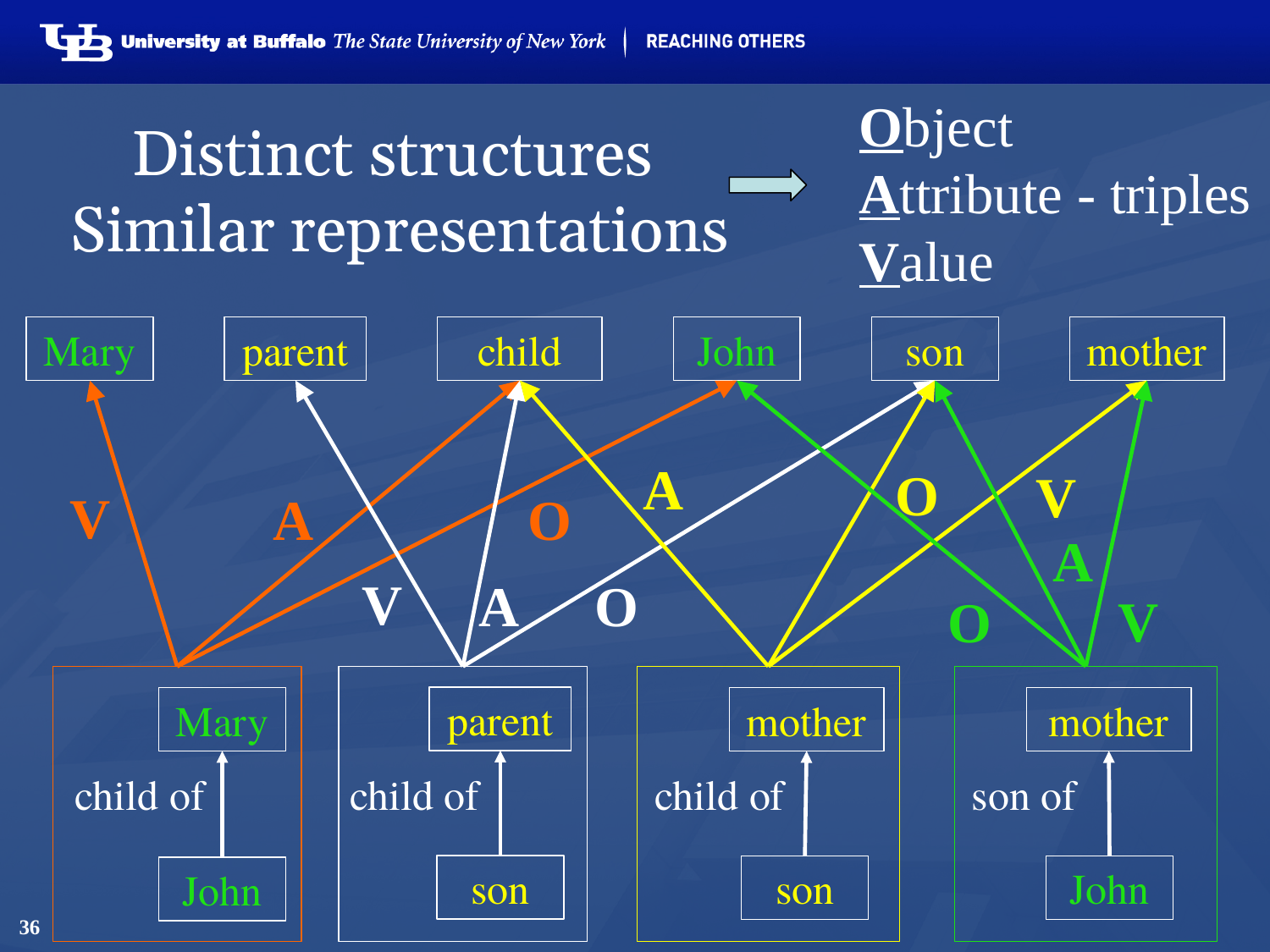

Object
Attribute - triples
Value
# Distinct structures Similar representations

Mary
parent
child
John
son
mother
V
O
A

Mary
child of
John
V
O
A

parent
child of
son
A
O
V

mother
child of
son
A
V
O

mother
son of
John
36